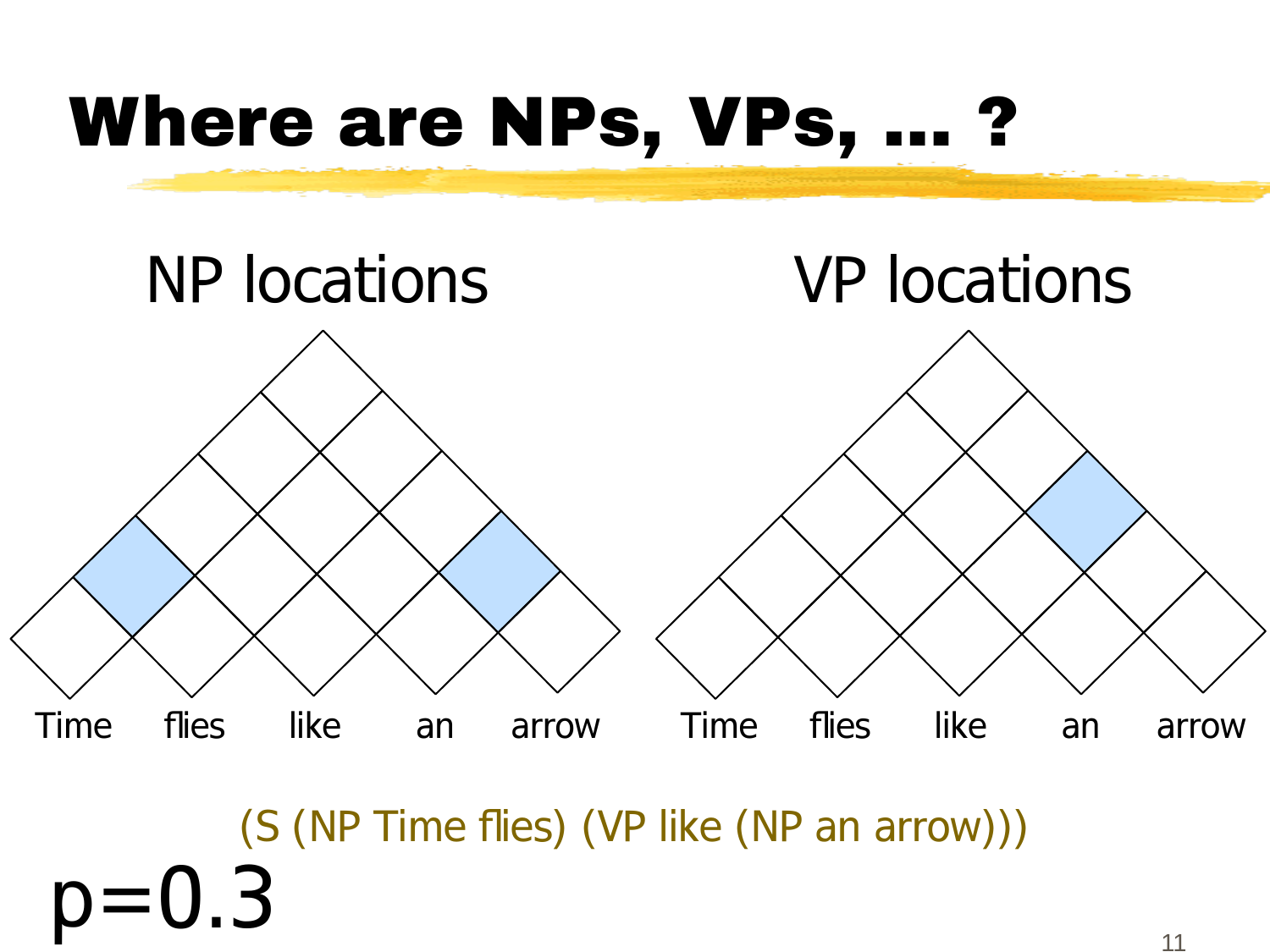

# Where are NPs, VPs, … ?
NP locations
VP locations

Time
flies
like
an
arrow
Time
flies
like
an
arrow
(S (NP Time flies) (VP like (NP an arrow)))
p=0.3
11